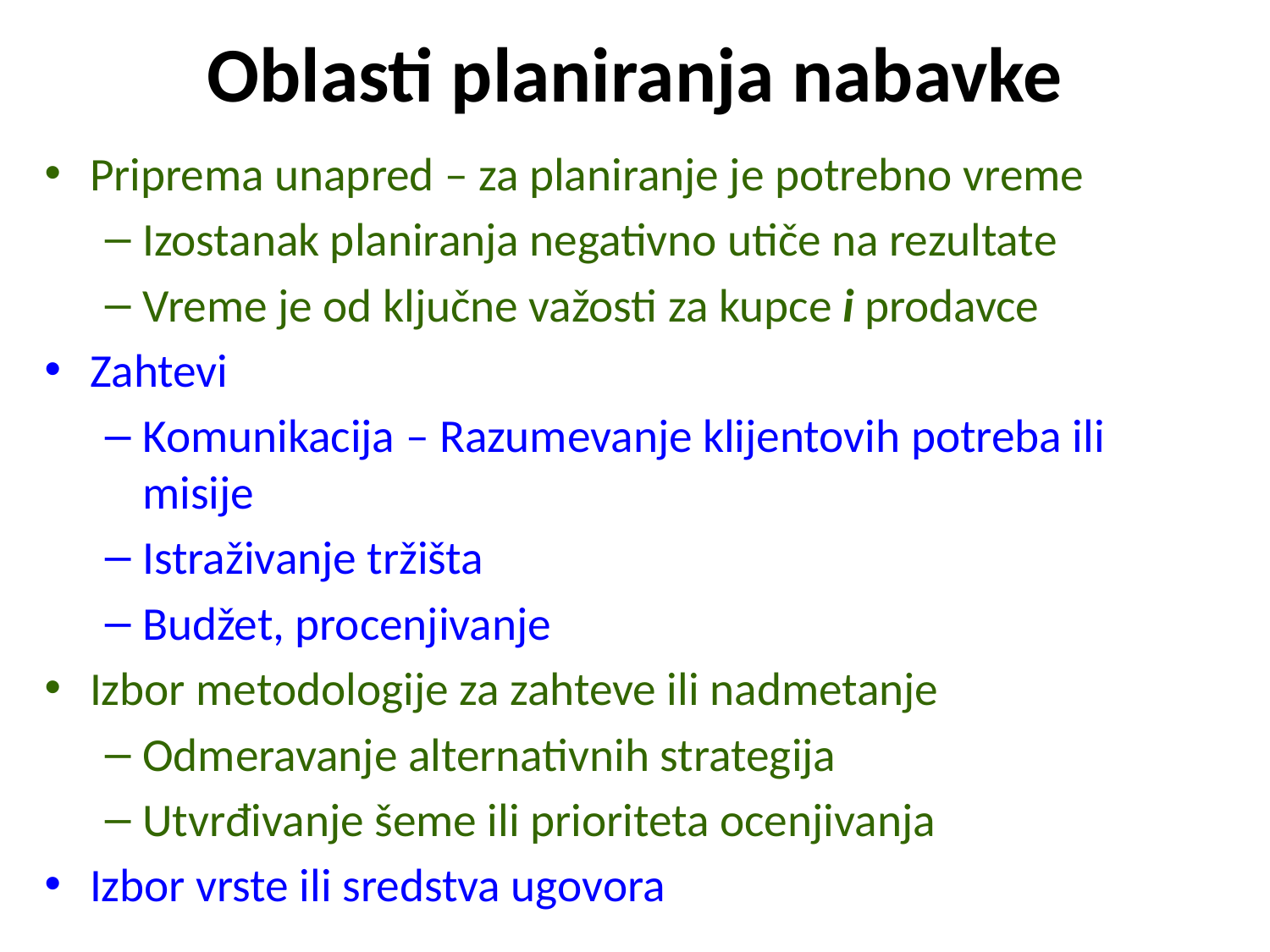

# Oblasti planiranja nabavke
Priprema unapred – za planiranje je potrebno vreme
Izostanak planiranja negativno utiče na rezultate
Vreme je od ključne važosti za kupce i prodavce
Zahtevi
Komunikacija – Razumevanje klijentovih potreba ili misije
Istraživanje tržišta
Budžet, procenjivanje
Izbor metodologije za zahteve ili nadmetanje
Odmeravanje alternativnih strategija
Utvrđivanje šeme ili prioriteta ocenjivanja
Izbor vrste ili sredstva ugovora
3